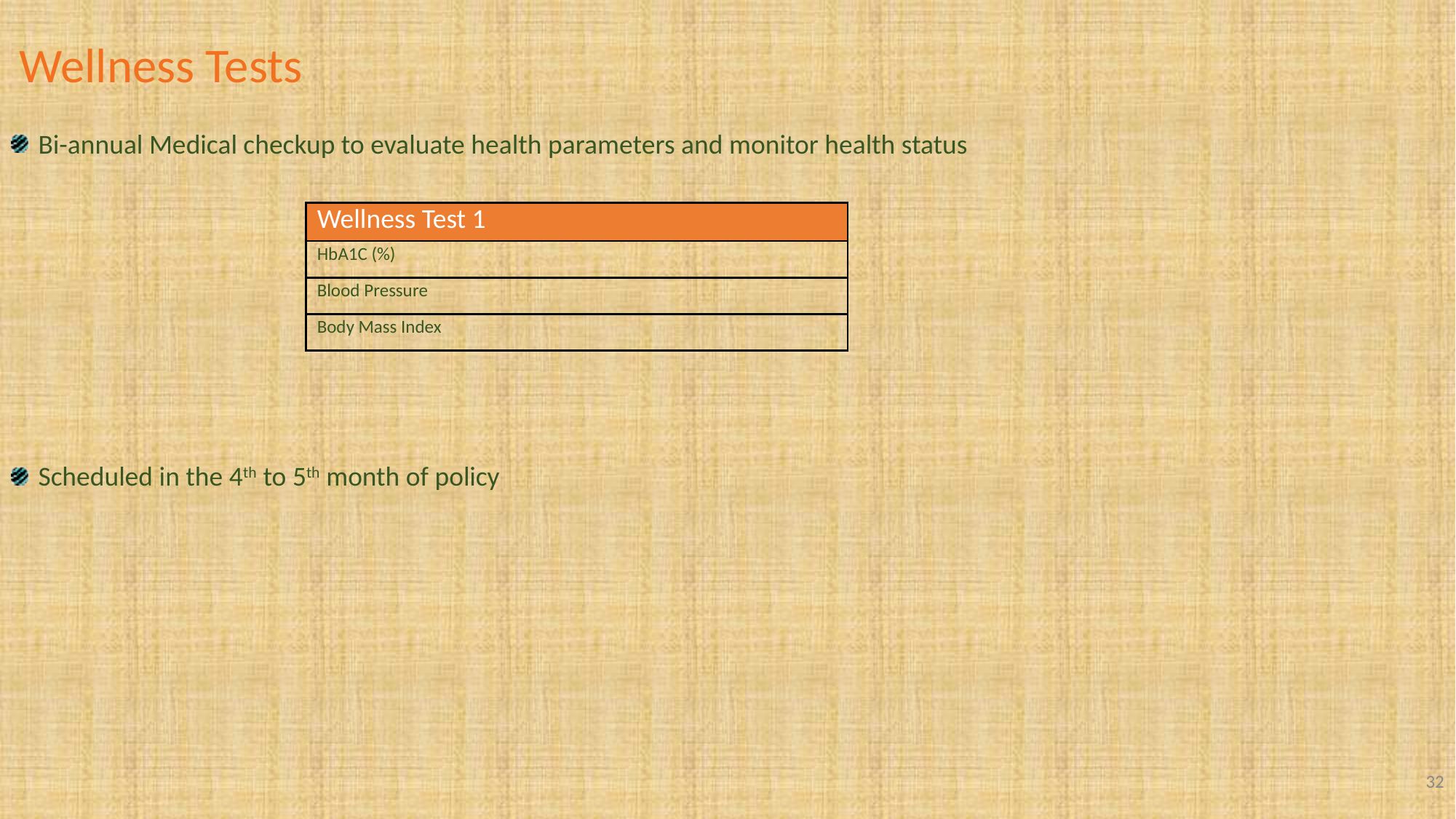

# Wellness Tests
Bi-annual Medical checkup to evaluate health parameters and monitor health status

Scheduled in the 4th to 5th month of policy

| Wellness Test 1 |
| --- |
| HbA1C (%) |
| Blood Pressure |
| Body Mass Index |
32